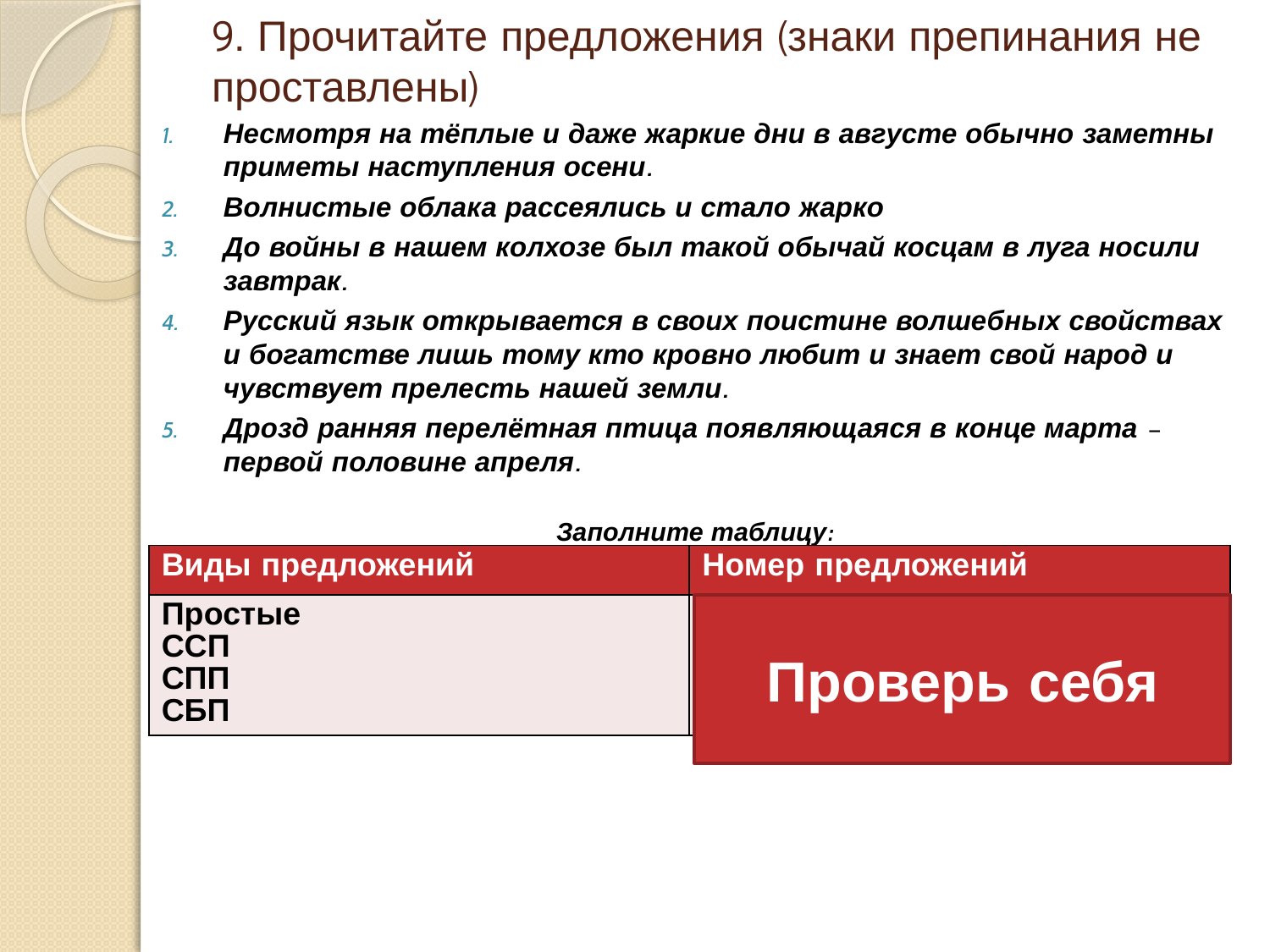

# 9. Прочитайте предложения (знаки препинания не проставлены)
Несмотря на тёплые и даже жаркие дни в августе обычно заметны приметы наступления осени.
Волнистые облака рассеялись и стало жарко
До войны в нашем колхозе был такой обычай косцам в луга носили завтрак.
Русский язык открывается в своих поистине волшебных свойствах и богатстве лишь тому кто кровно любит и знает свой народ и чувствует прелесть нашей земли.
Дрозд ранняя перелётная птица появляющаяся в конце марта – первой половине апреля.

Заполните таблицу:
| Виды предложений | Номер предложений |
| --- | --- |
| Простые ССП СПП СБП | 1, 5 2 4 3 |
Проверь себя